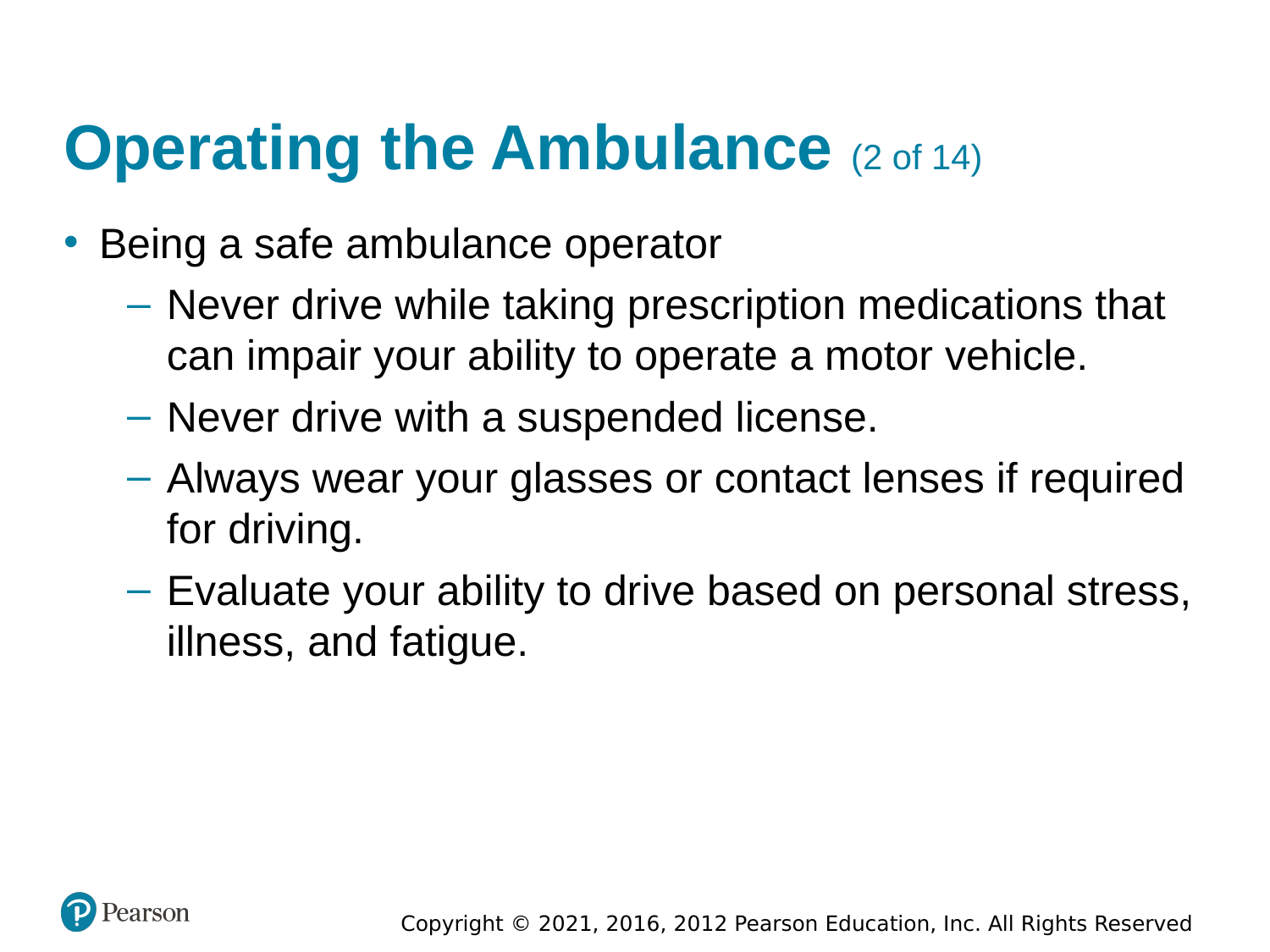

# Operating the Ambulance (2 of 14)
Being a safe ambulance operator
Never drive while taking prescription medications that can impair your ability to operate a motor vehicle.
Never drive with a suspended license.
Always wear your glasses or contact lenses if required for driving.
Evaluate your ability to drive based on personal stress, illness, and fatigue.